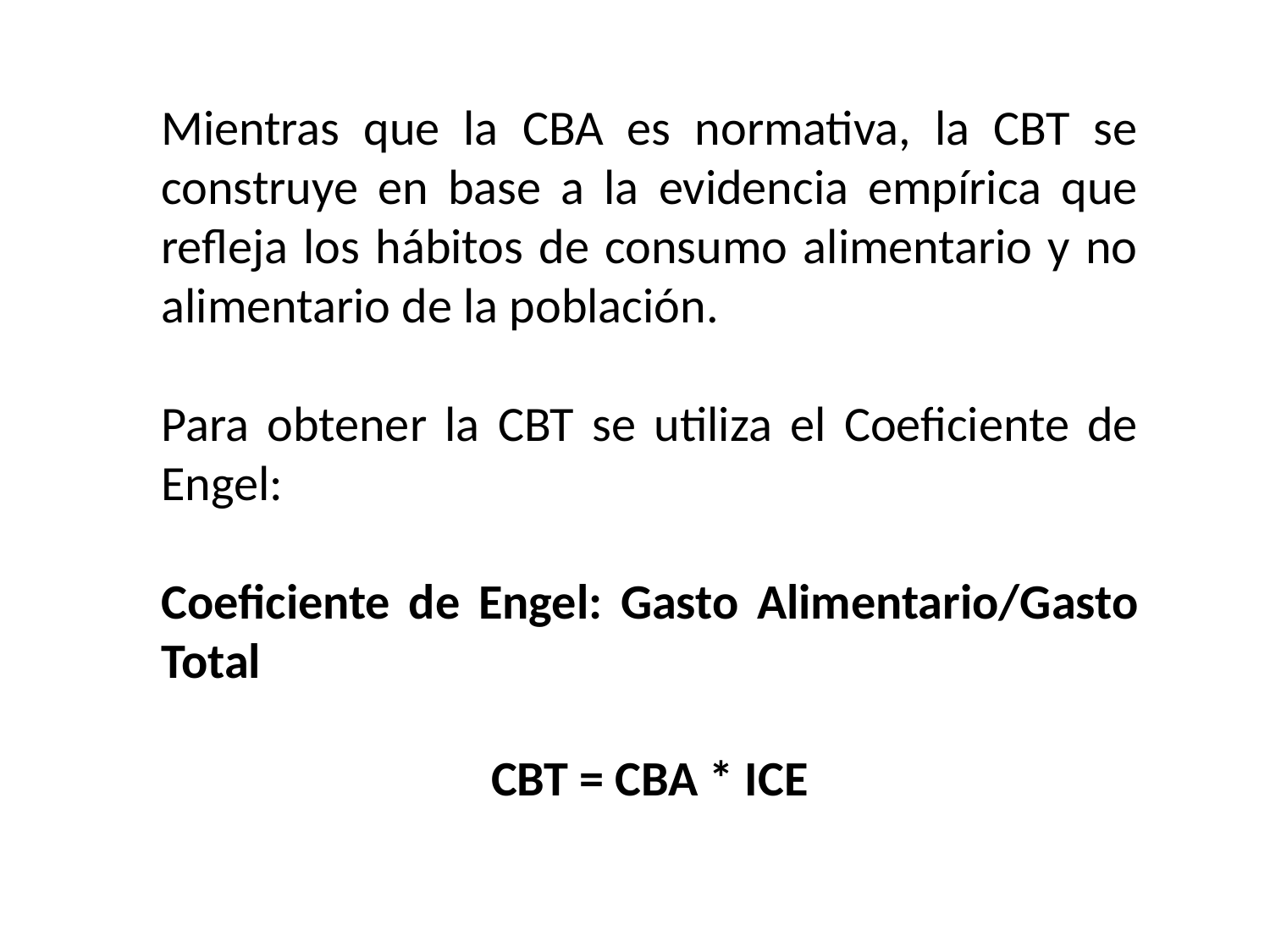

Mientras que la CBA es normativa, la CBT se construye en base a la evidencia empírica que refleja los hábitos de consumo alimentario y no alimentario de la población.

Para obtener la CBT se utiliza el Coeficiente de Engel:

Coeficiente de Engel: Gasto Alimentario/Gasto Total

CBT = CBA * ICE